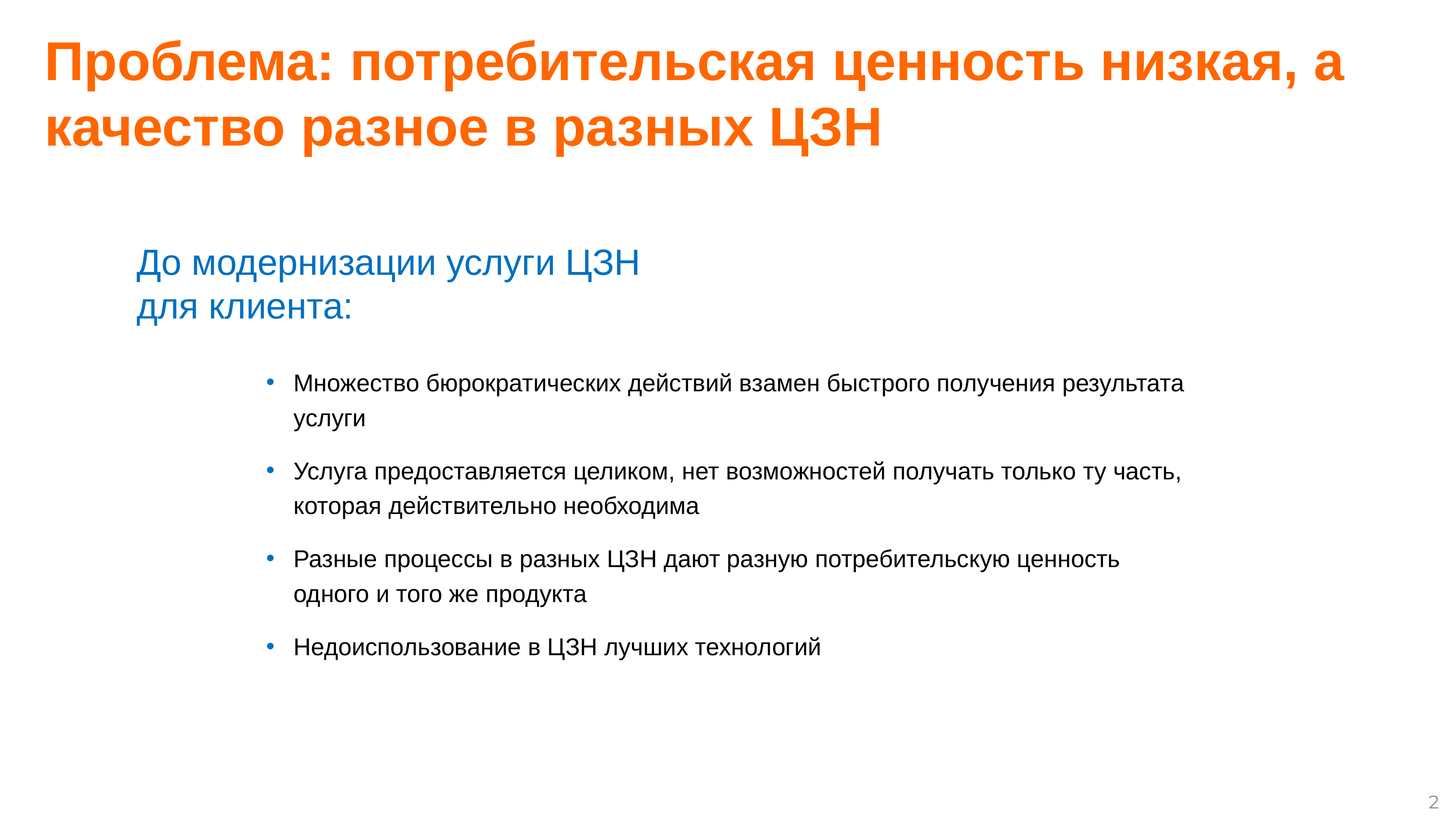

Проблема: потребительская ценность низкая, а качество разное в разных ЦЗН
До модернизации услуги ЦЗН
для клиента:
Множество бюрократических действий взамен быстрого получения результата услуги
Услуга предоставляется целиком, нет возможностей получать только ту часть, которая действительно необходима
Разные процессы в разных ЦЗН дают разную потребительскую ценность одного и того же продукта
Недоиспользование в ЦЗН лучших технологий
2